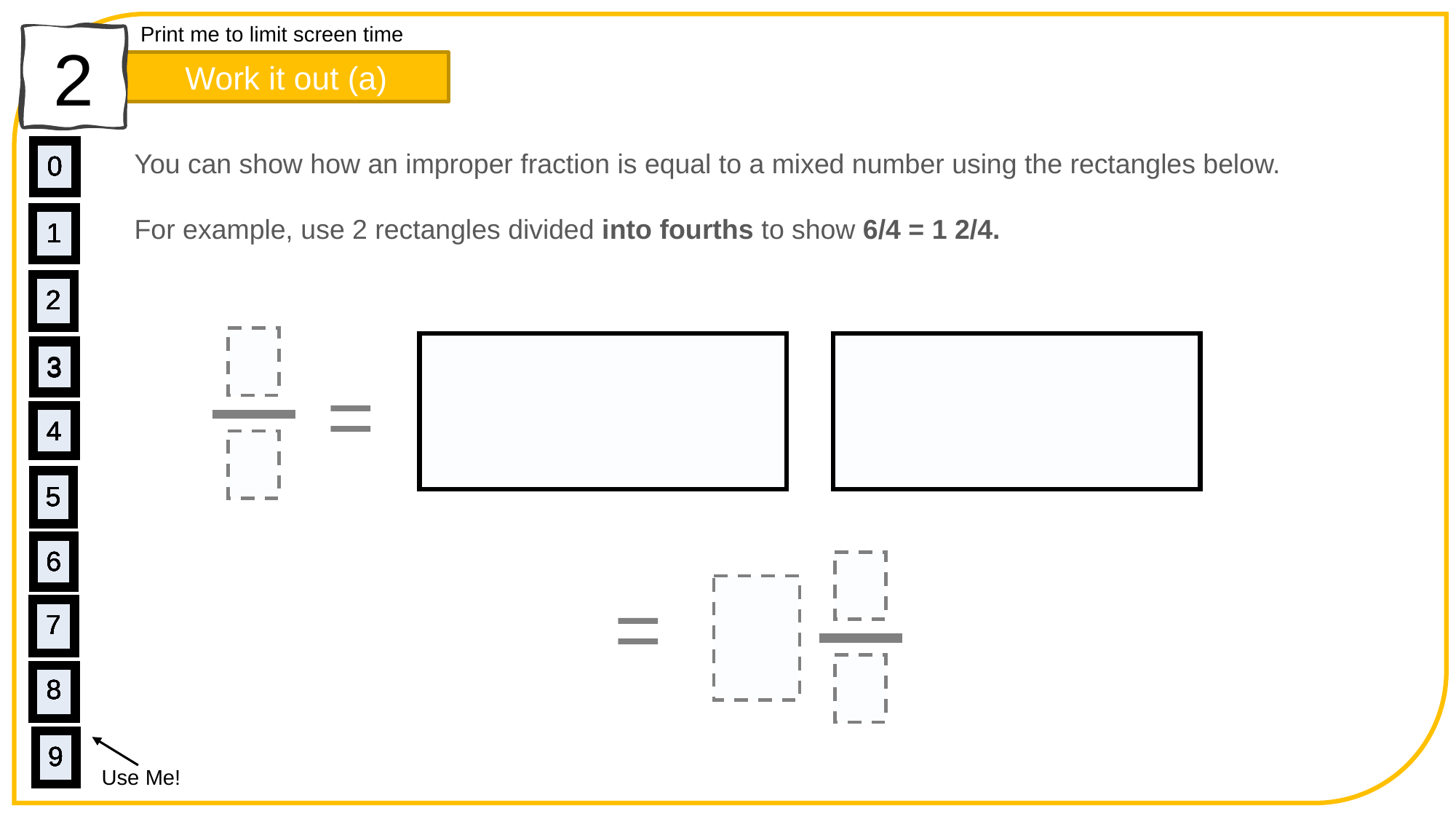

Print me to limit screen time
2
Work it out (a)
You can show how an improper fraction is equal to a mixed number using the rectangles below.

For example, use 2 rectangles divided into fourths to show 6/4 = 1 2/4.

0

0

0

0

0

0

0

0

0

0

1

1

1

1

1

1

1

1

1

1

2

2

2

2

2

2

2

2

2

2

3

3

3

3

3

3

3

3

3

3
=

4

4

4

4

4

4

4

4

4

4

5

5

5

5

5

5

5

5

5

5

6

6

6

6

6

6

6

6

6

6

=

7

7

7

7

7

7

7

7

7

7

8

8

8

8

8

8

8

8

8

8

9

9

9

9

9

9

9

9

9

9
Use Me!